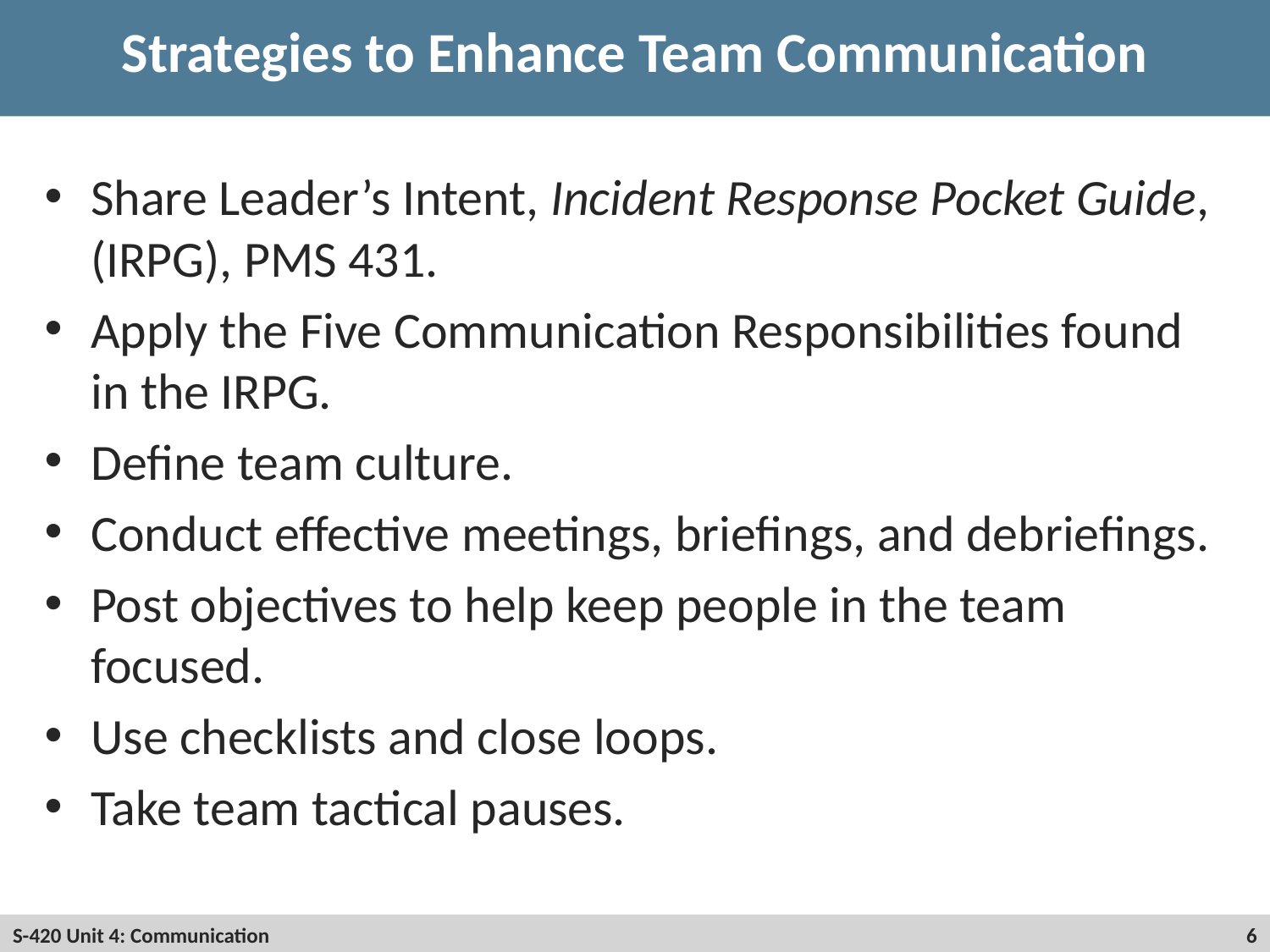

# Strategies to Enhance Team Communication
Share Leader’s Intent, Incident Response Pocket Guide, (IRPG), PMS 431.
Apply the Five Communication Responsibilities found in the IRPG.
Define team culture.
Conduct effective meetings, briefings, and debriefings.
Post objectives to help keep people in the team focused.
Use checklists and close loops.
Take team tactical pauses.